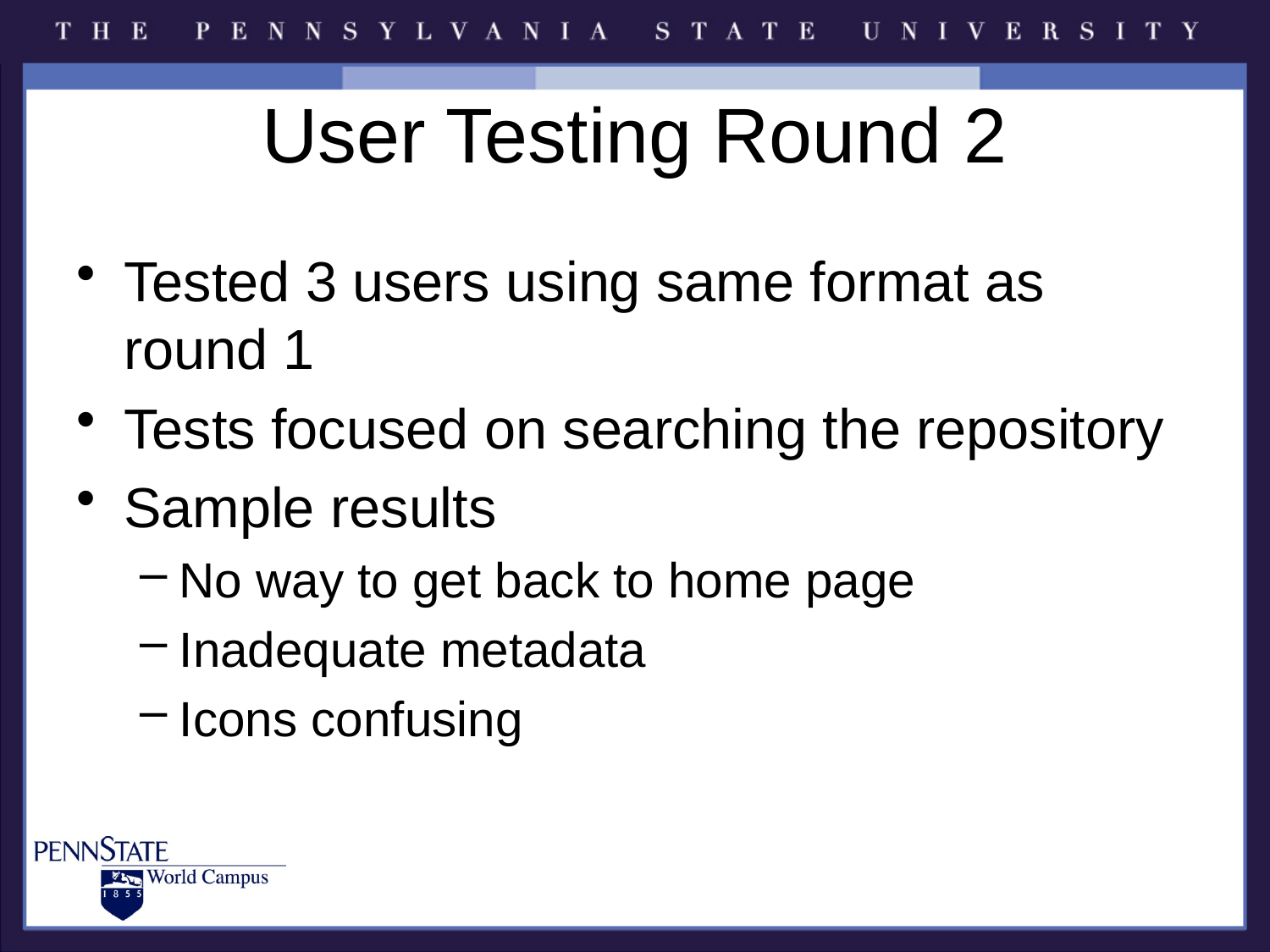

# User Testing Round 2
Tested 3 users using same format as round 1
Tests focused on searching the repository
Sample results
No way to get back to home page
Inadequate metadata
Icons confusing